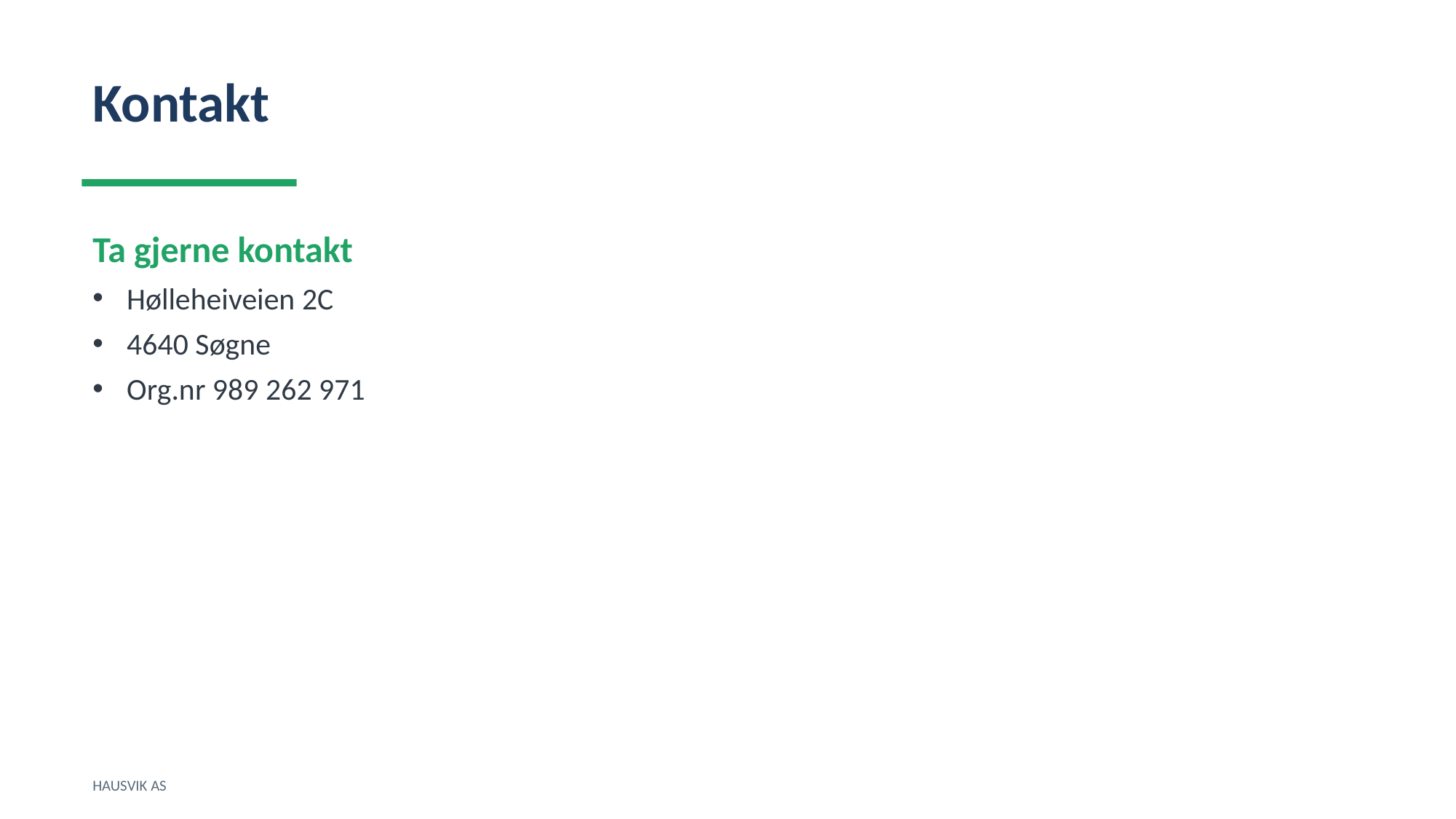

Kontakt

Ta gjerne kontakt
Hølleheiveien 2C
4640 Søgne
Org.nr 989 262 971
HAUSVIK AS